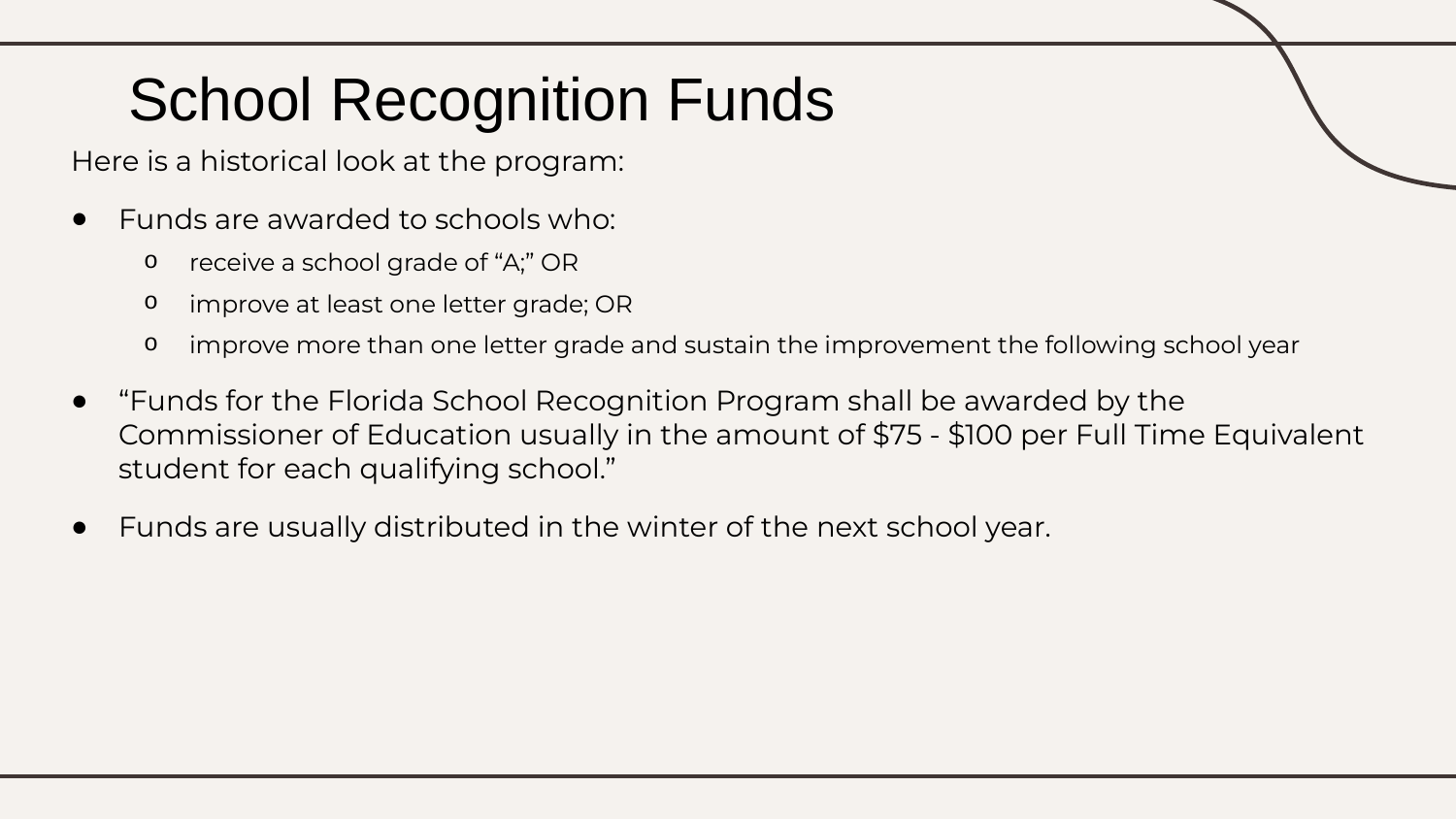

# School Recognition Funds
Here is a historical look at the program:
Funds are awarded to schools who:
receive a school grade of “A;” OR
improve at least one letter grade; OR
improve more than one letter grade and sustain the improvement the following school year
“Funds for the Florida School Recognition Program shall be awarded by the Commissioner of Education usually in the amount of $75 - $100 per Full Time Equivalent student for each qualifying school.”
Funds are usually distributed in the winter of the next school year.